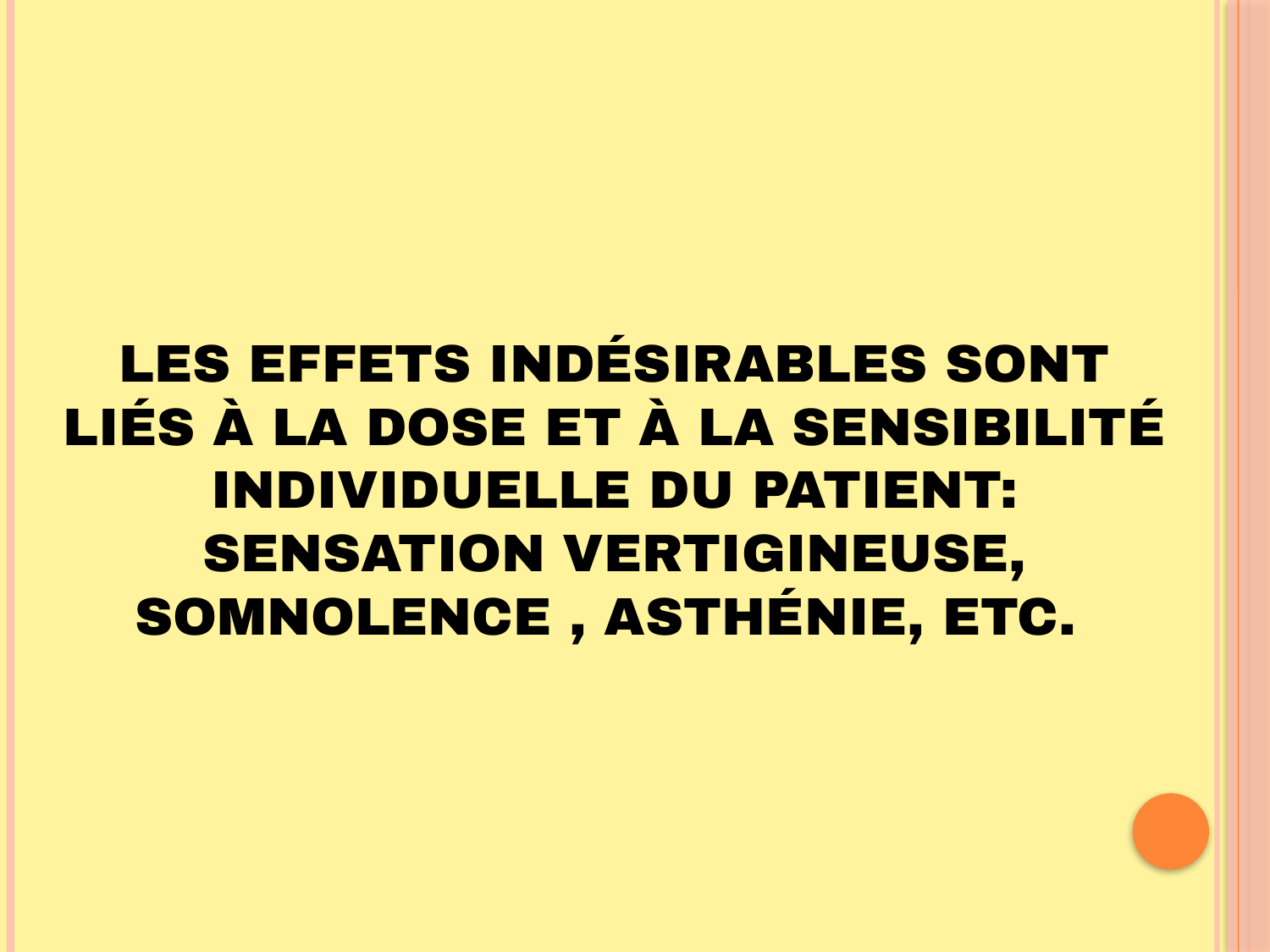

# Les effets indésirables sont liés à la dose et à la sensibilité individuelle du patient: sensation vertigineuse, somnolence , asthénie, etc.